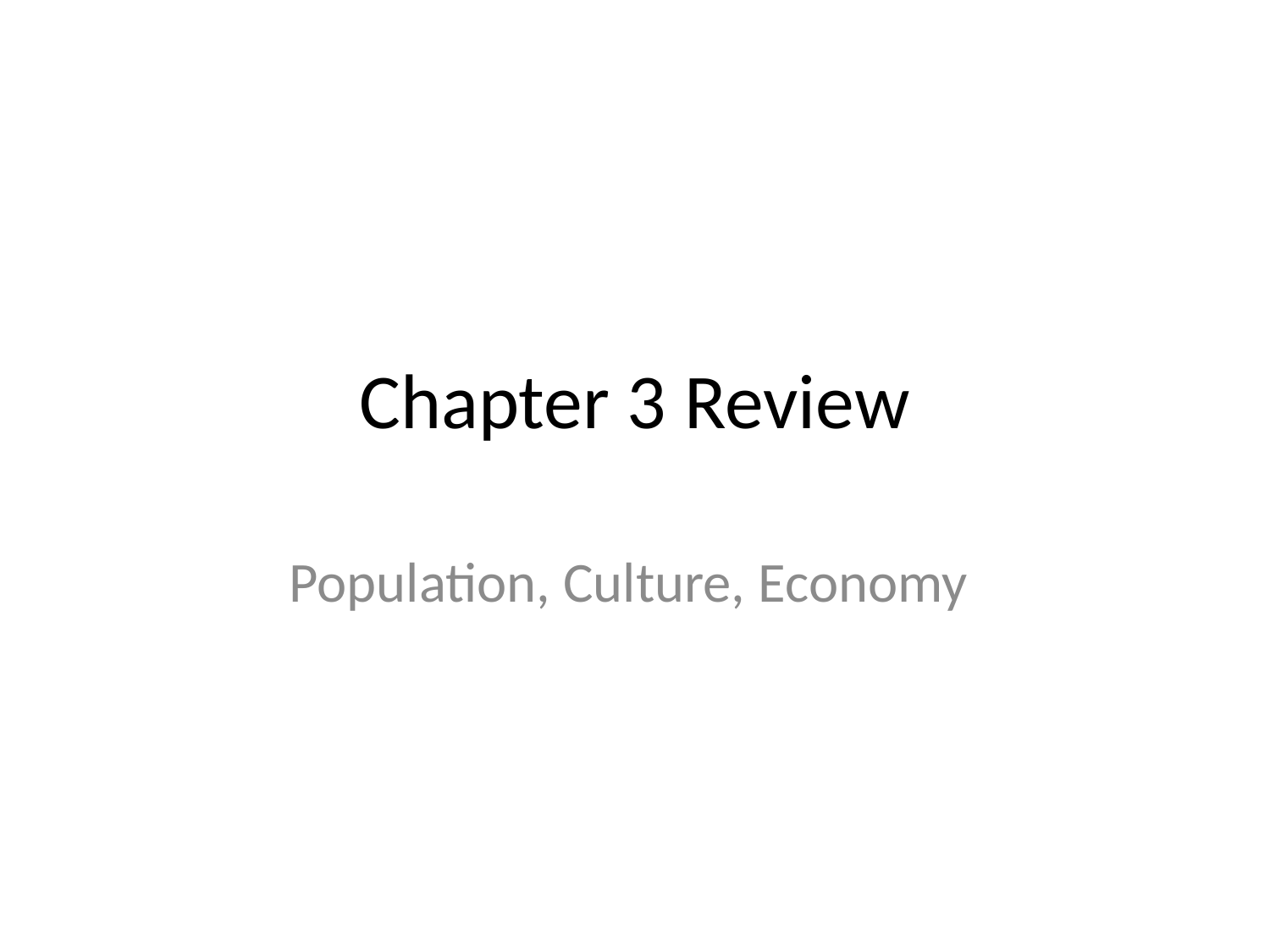

# Chapter 3 Review
Population, Culture, Economy